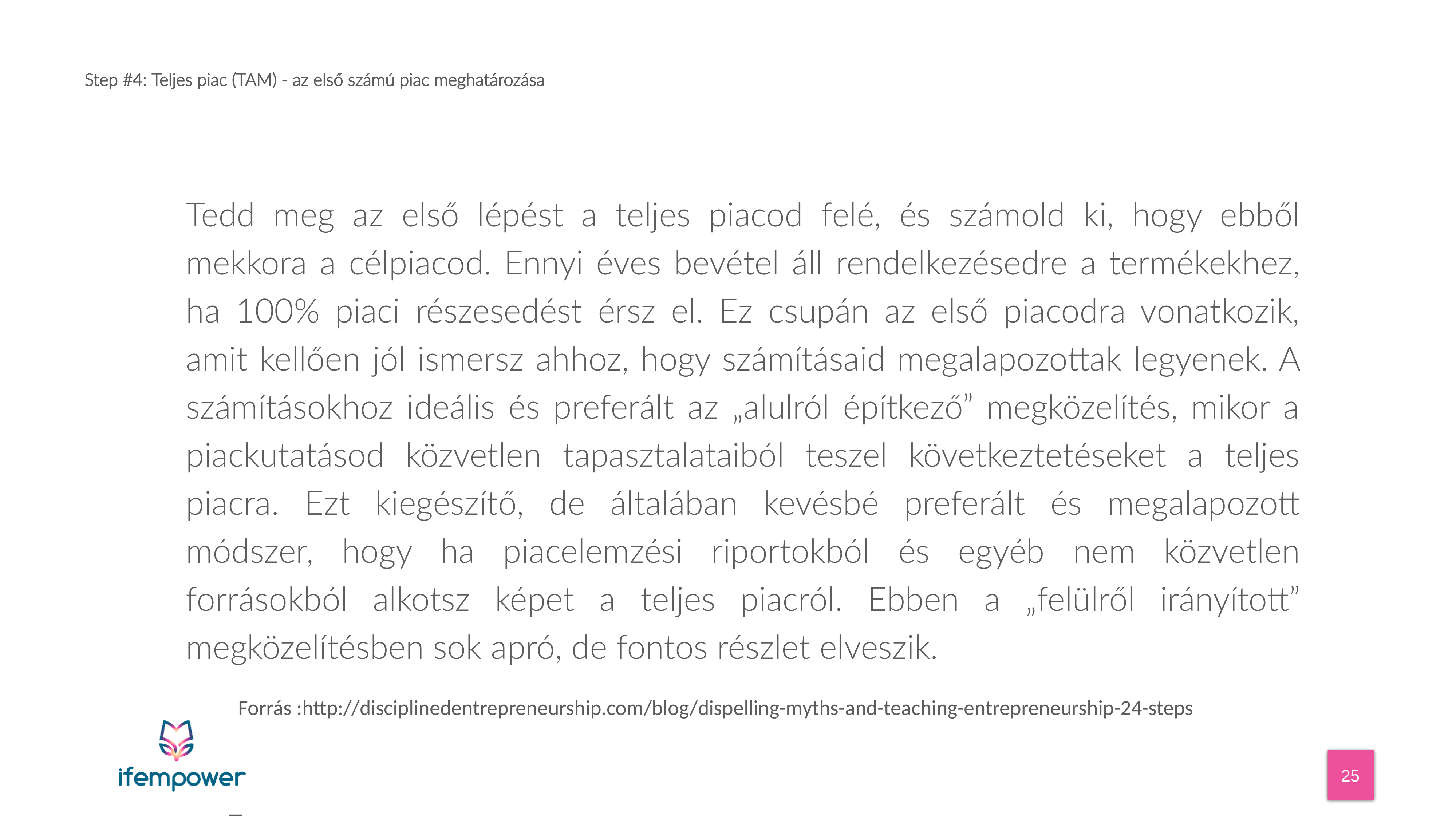

# Step #4: Teljes piac (TAM) - az első számú piac meghatározása
Tedd meg az első lépést a teljes piacod felé, és számold ki, hogy ebből mekkora a célpiacod. Ennyi éves bevétel áll rendelkezésedre a termékekhez, ha 100% piaci részesedést érsz el. Ez csupán az első piacodra vonatkozik, amit kellően jól ismersz ahhoz, hogy számításaid megalapozottak legyenek. A számításokhoz ideális és preferált az „alulról építkező” megközelítés, mikor a piackutatásod közvetlen tapasztalataiból teszel következtetéseket a teljes piacra. Ezt kiegészítő, de általában kevésbé preferált és megalapozott módszer, hogy ha piacelemzési riportokból és egyéb nem közvetlen forrásokból alkotsz képet a teljes piacról. Ebben a „felülről irányított” megközelítésben sok apró, de fontos részlet elveszik.

Forrás :http://disciplinedentrepreneurship.com/blog/dispelling-myths-and-teaching-entrepreneurship-24-steps

_